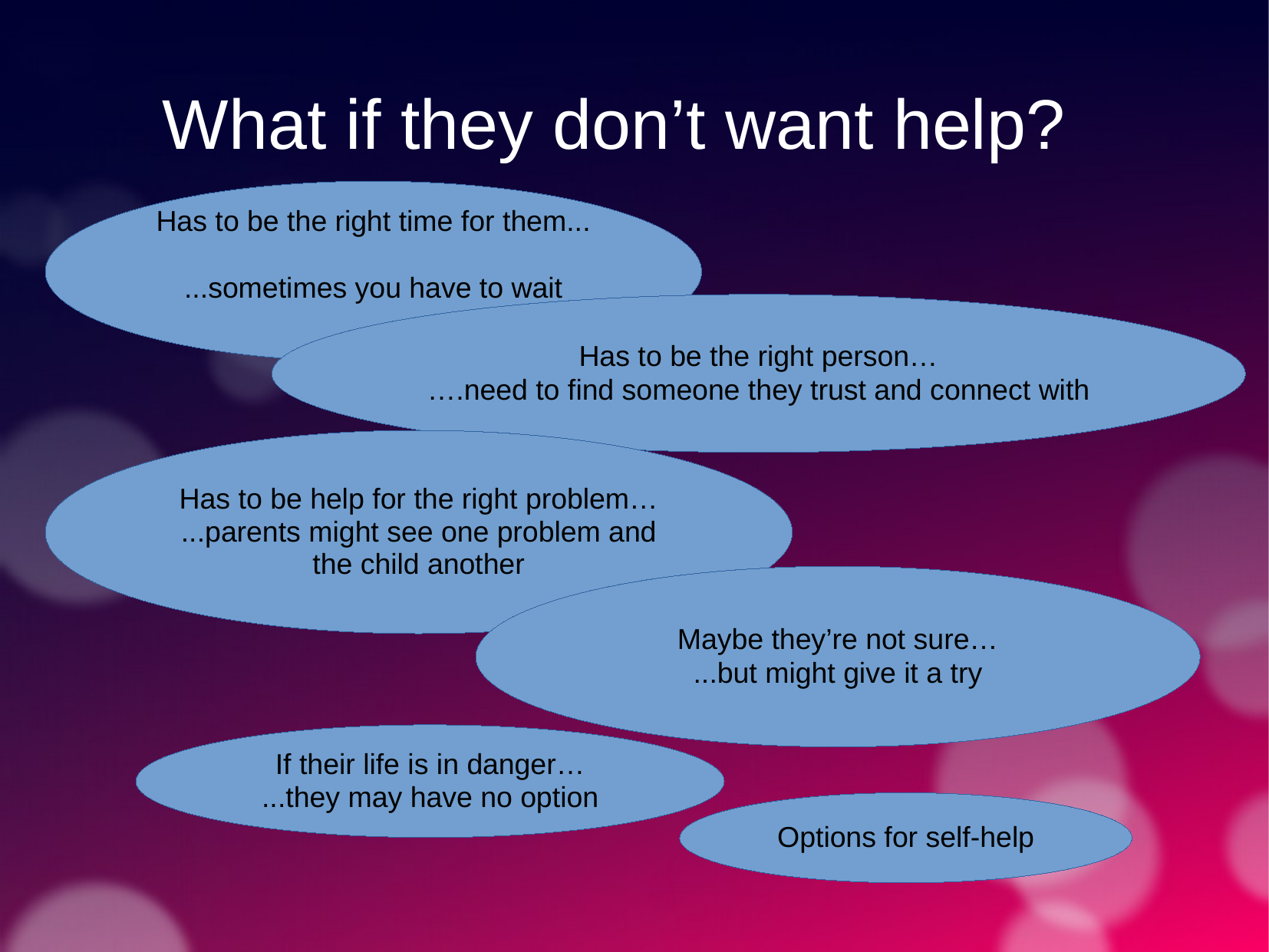

# What if they don’t want help?
Has to be the right time for them...

...sometimes you have to wait

Has to be the right person…
….need to find someone they trust and connect with
Has to be help for the right problem…
...parents might see one problem and the child another
Maybe they’re not sure…
...but might give it a try
If their life is in danger…
...they may have no option
Options for self-help